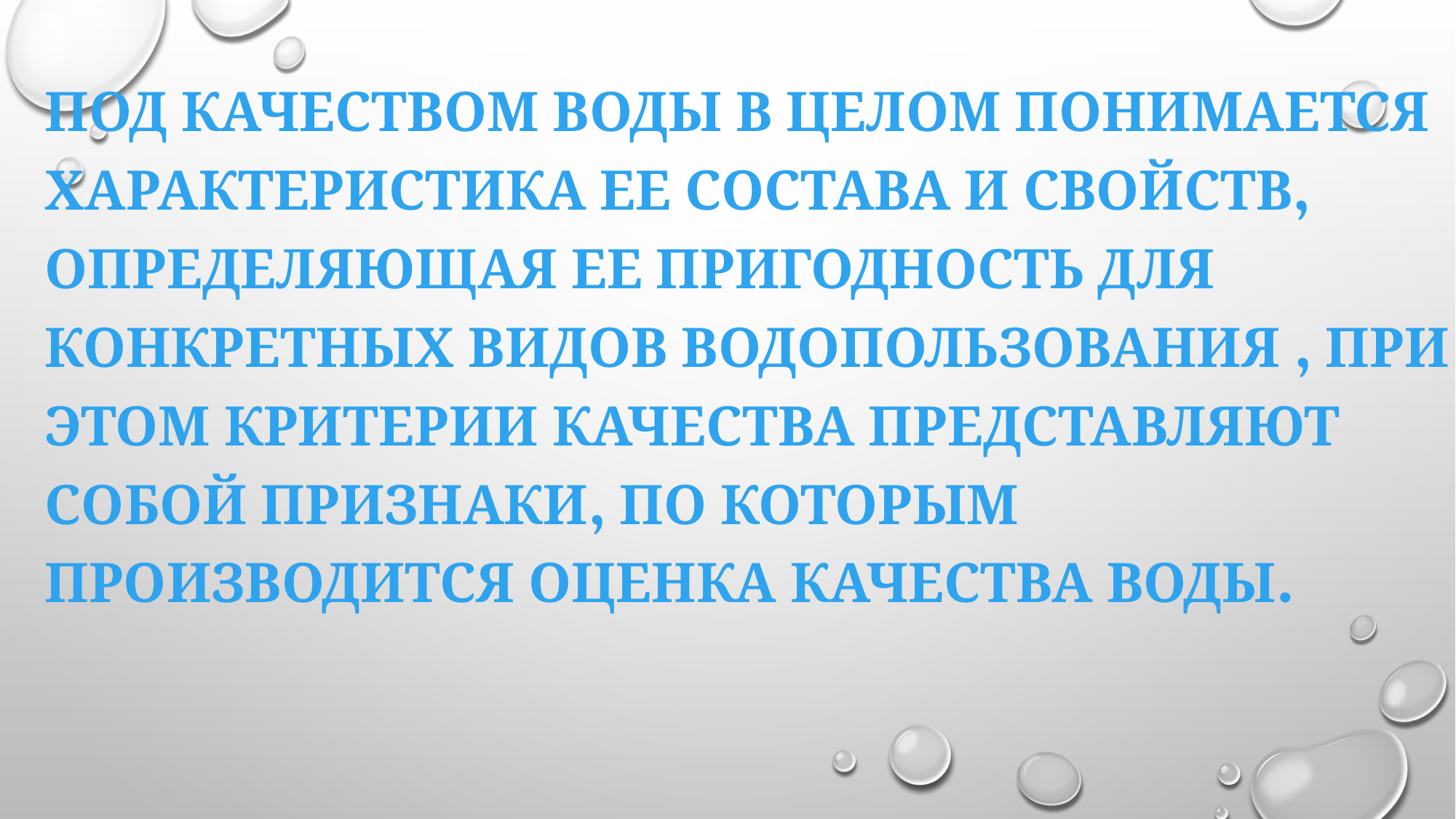

Под качеством воды в целом понимается характеристика ее состава и свойств, определяющая ее пригодность для конкретных видов водопользования , при этом критерии качества представляют собой признаки, по которым производится оценка качества воды.